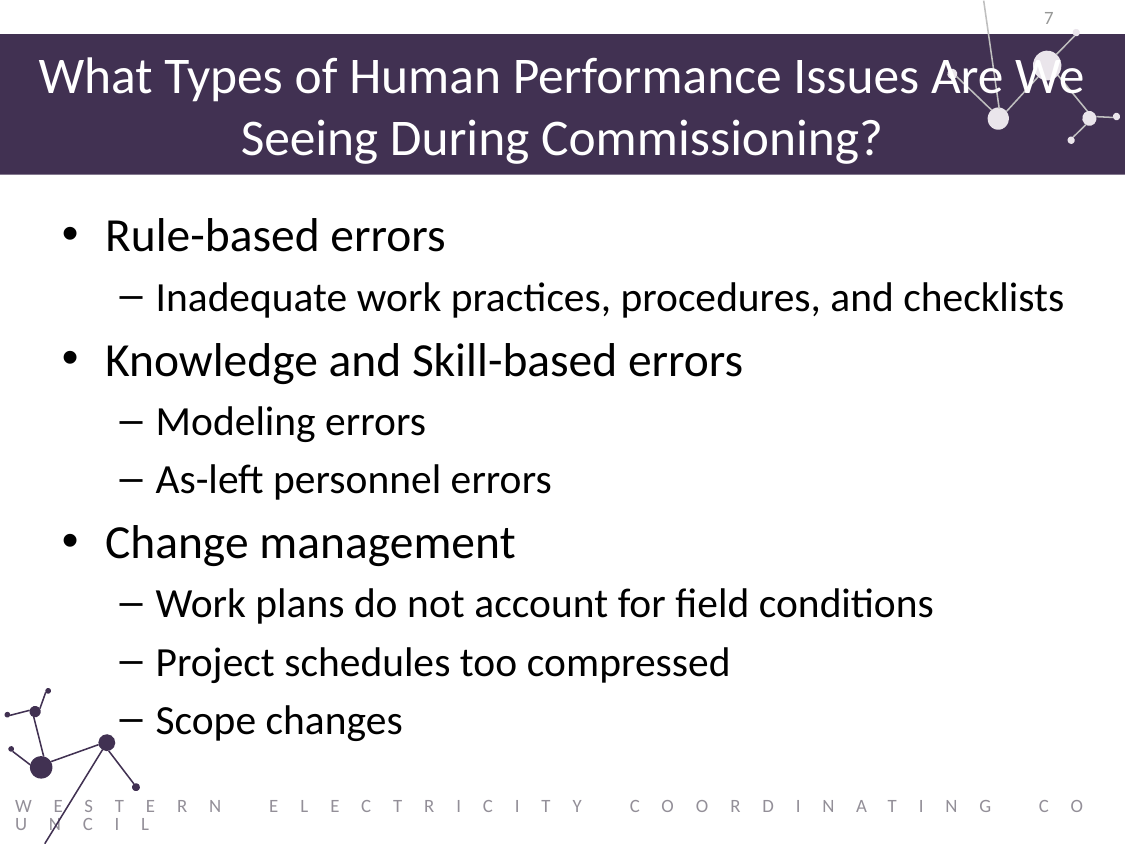

7
# What Types of Human Performance Issues Are We Seeing During Commissioning?
Rule-based errors
Inadequate work practices, procedures, and checklists
Knowledge and Skill-based errors
Modeling errors
As-left personnel errors
Change management
Work plans do not account for field conditions
Project schedules too compressed
Scope changes

Western Electricity Coordinating Council